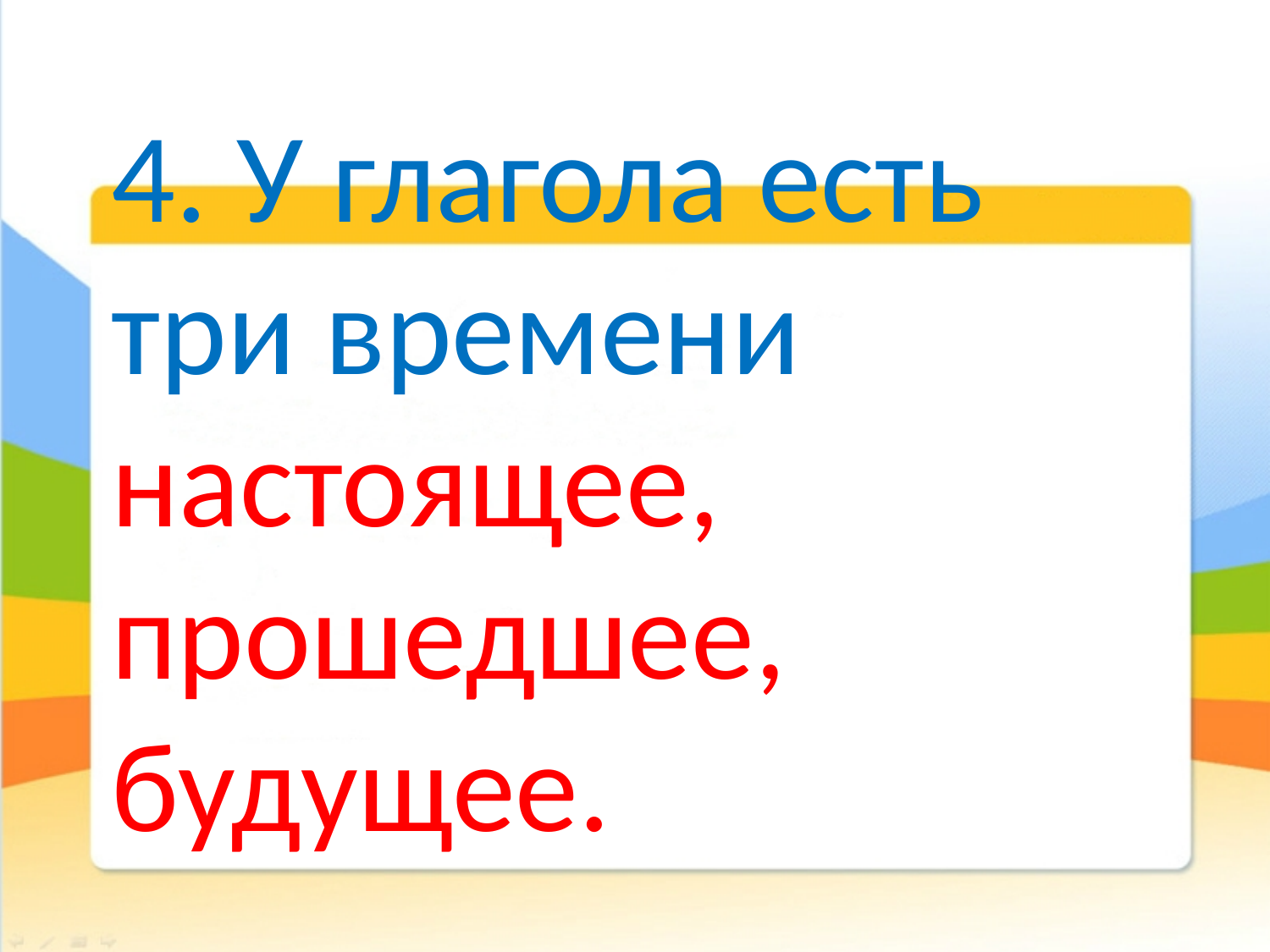

4. У глагола есть три времени
настоящее,
прошедшее,
будущее.